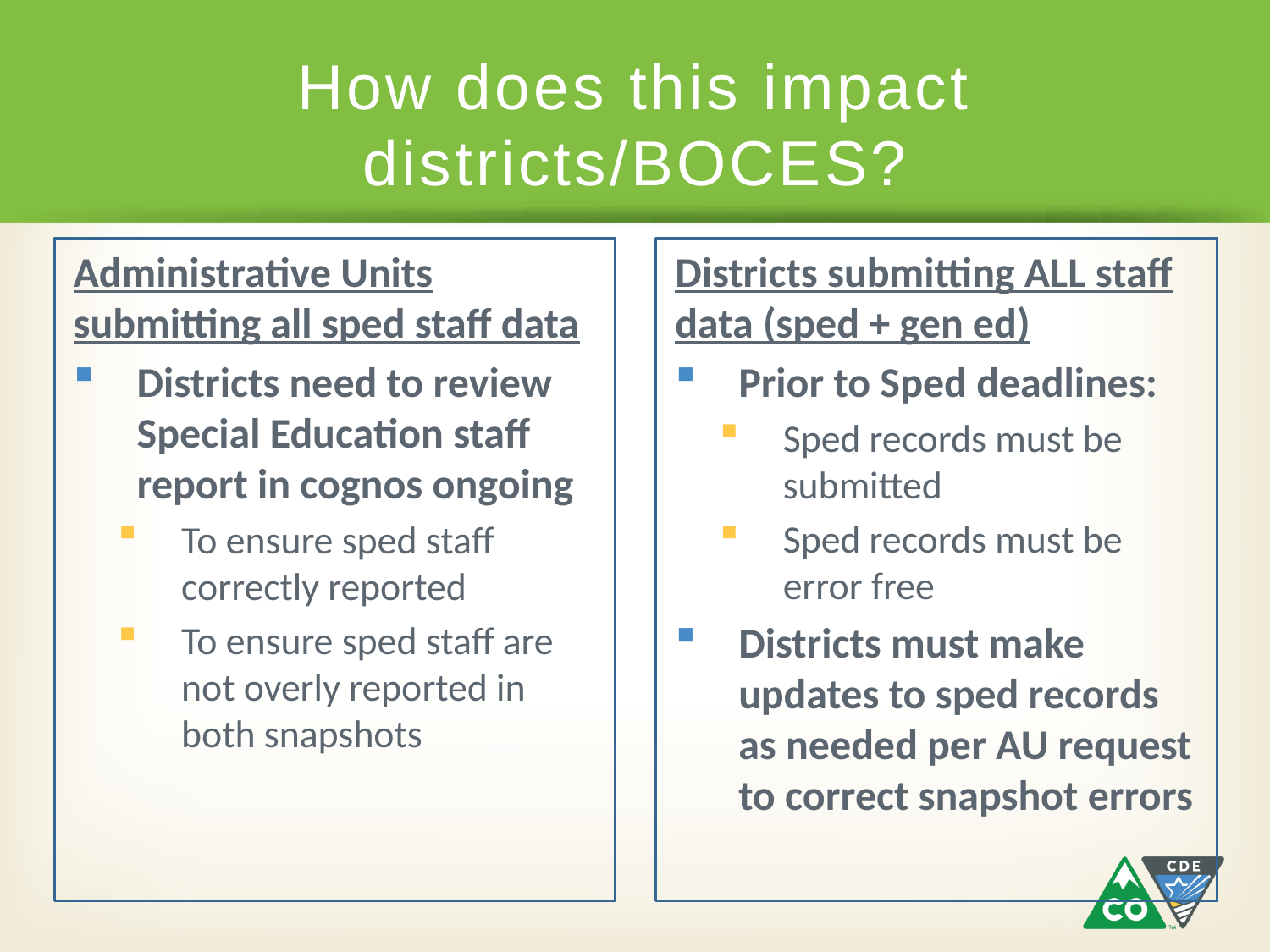

# How does this impact districts/BOCES?
Administrative Units submitting all sped staff data
Districts need to review Special Education staff report in cognos ongoing
To ensure sped staff correctly reported
To ensure sped staff are not overly reported in both snapshots

Districts submitting ALL staff data (sped + gen ed)
Prior to Sped deadlines:
Sped records must be submitted
Sped records must be error free
Districts must make updates to sped records as needed per AU request to correct snapshot errors